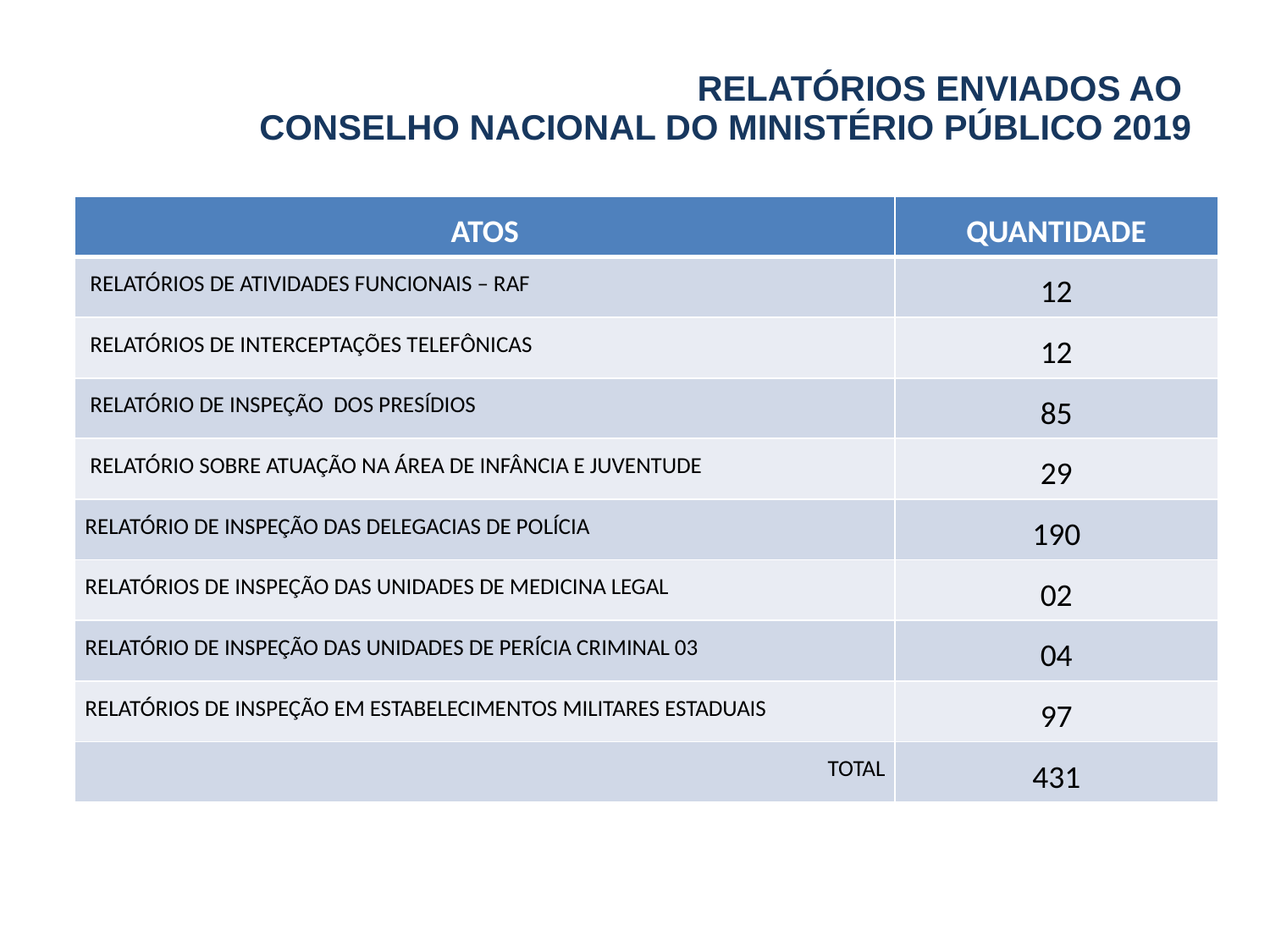

RELATÓRIOS ENVIADOS AO
CONSELHO NACIONAL DO MINISTÉRIO PÚBLICO 2019
| ATOS | QUANTIDADE |
| --- | --- |
| RELATÓRIOS DE ATIVIDADES FUNCIONAIS – RAF | 12 |
| RELATÓRIOS DE INTERCEPTAÇÕES TELEFÔNICAS | 12 |
| RELATÓRIO DE INSPEÇÃO DOS PRESÍDIOS | 85 |
| RELATÓRIO SOBRE ATUAÇÃO NA ÁREA DE INFÂNCIA E JUVENTUDE | 29 |
| RELATÓRIO DE INSPEÇÃO DAS DELEGACIAS DE POLÍCIA | 190 |
| RELATÓRIOS DE INSPEÇÃO DAS UNIDADES DE MEDICINA LEGAL | 02 |
| RELATÓRIO DE INSPEÇÃO DAS UNIDADES DE PERÍCIA CRIMINAL 03 | 04 |
| RELATÓRIOS DE INSPEÇÃO EM ESTABELECIMENTOS MILITARES ESTADUAIS | 97 |
| TOTAL | 431 |